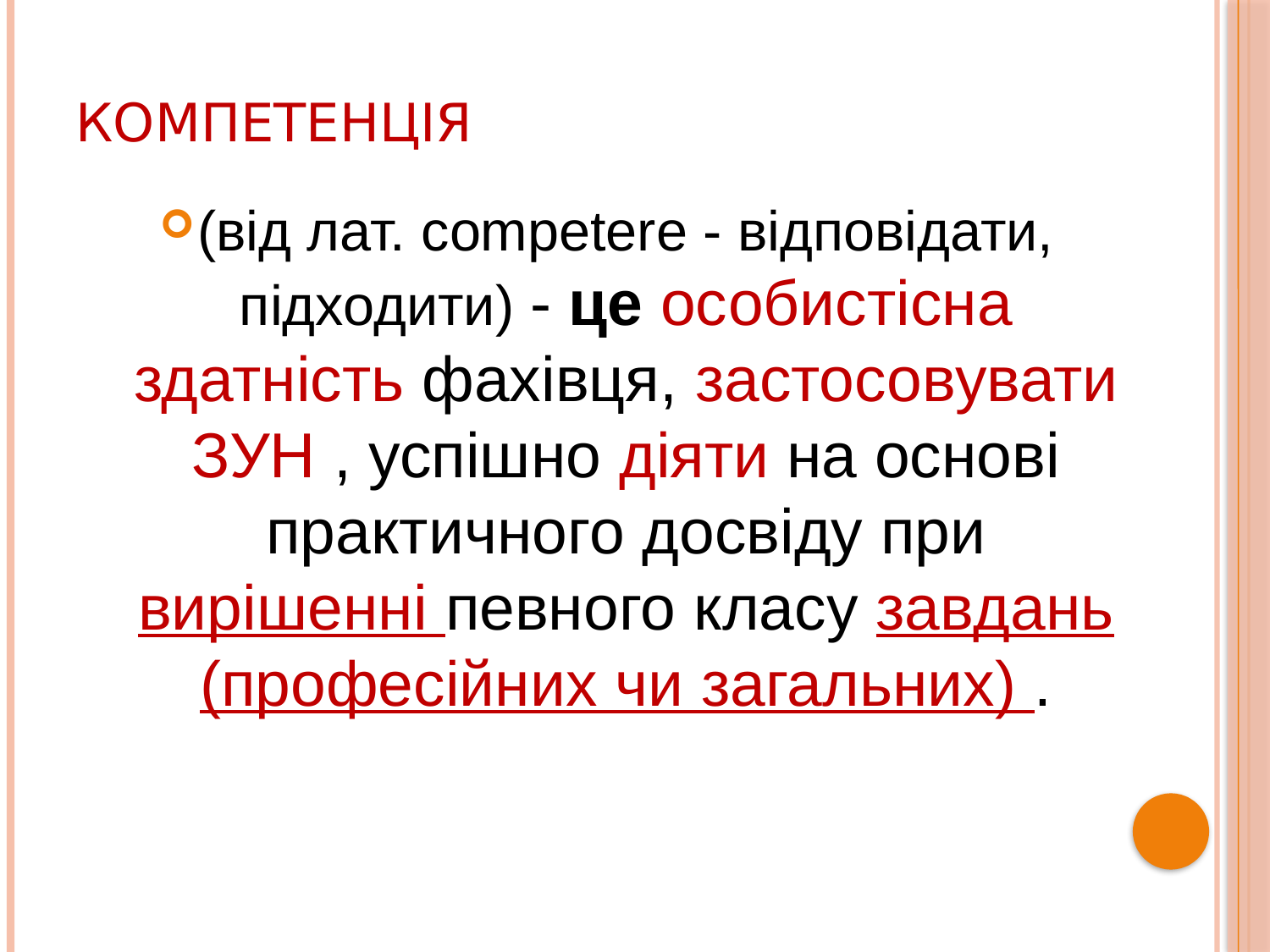

# Компетенція
(від лат. competere - відповідати, підходити) - це особистісна здатність фахівця, застосовувати ЗУН , успішно діяти на основі практичного досвіду при вирішенні певного класу завдань (професійних чи загальних) .